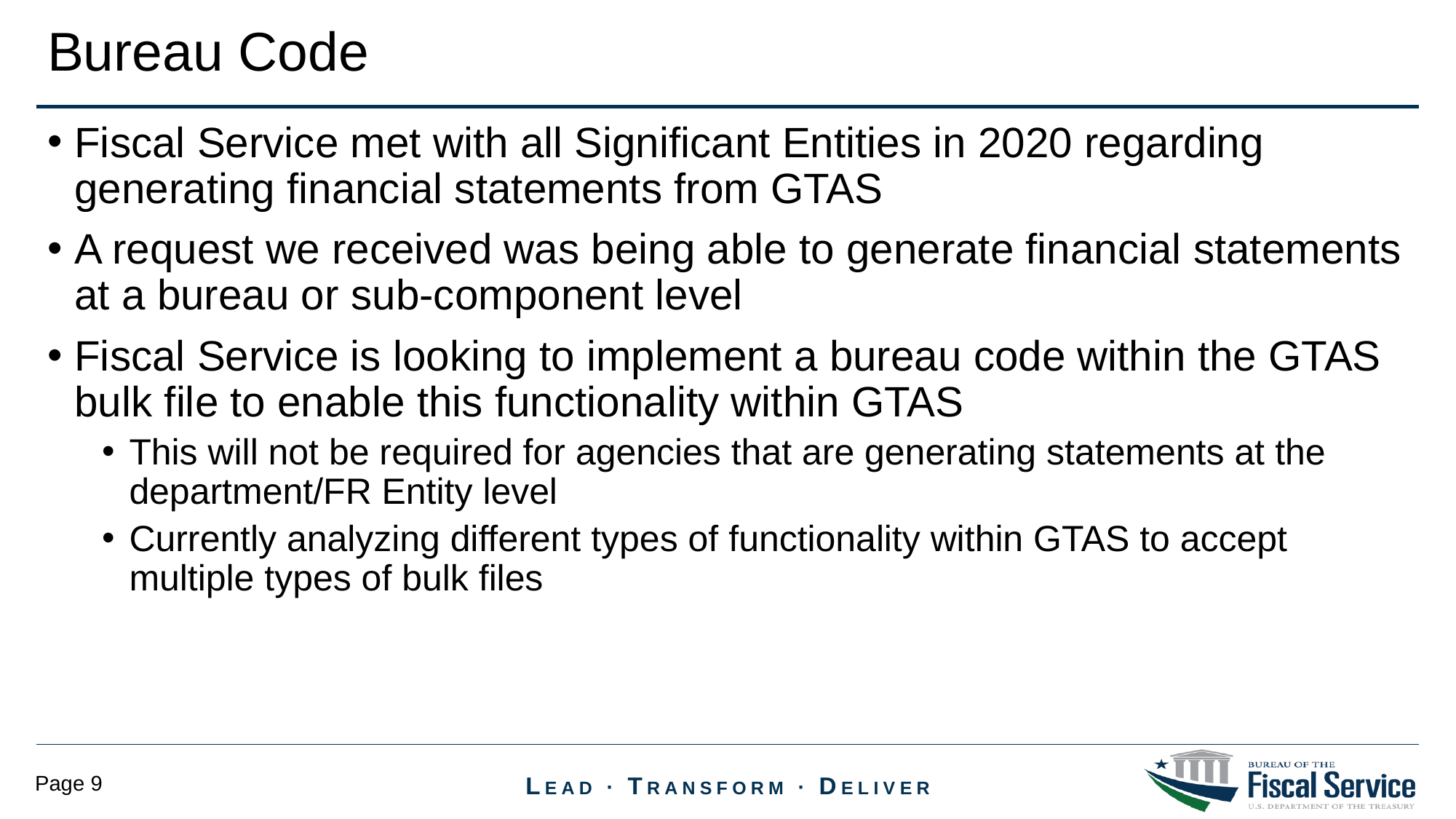

Bureau Code
Fiscal Service met with all Significant Entities in 2020 regarding generating financial statements from GTAS
A request we received was being able to generate financial statements at a bureau or sub-component level
Fiscal Service is looking to implement a bureau code within the GTAS bulk file to enable this functionality within GTAS
This will not be required for agencies that are generating statements at the department/FR Entity level
Currently analyzing different types of functionality within GTAS to accept multiple types of bulk files